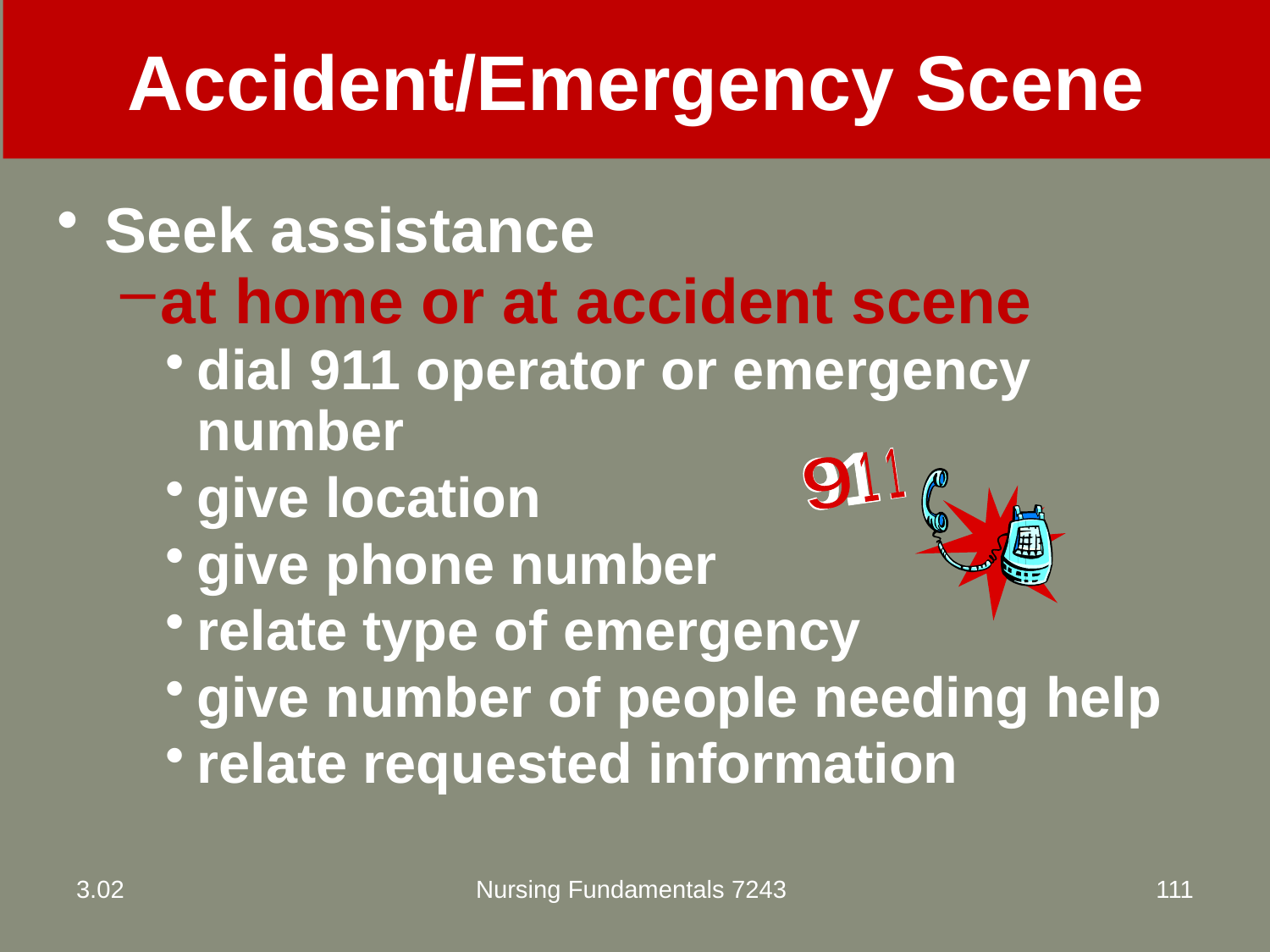

# Accident/Emergency Scene
Seek assistance
at home or at accident scene
dial 911 operator or emergency number
give location
give phone number
relate type of emergency
give number of people needing help
relate requested information
91
91
1
9
1
1

3.02
Nursing Fundamentals 7243
111